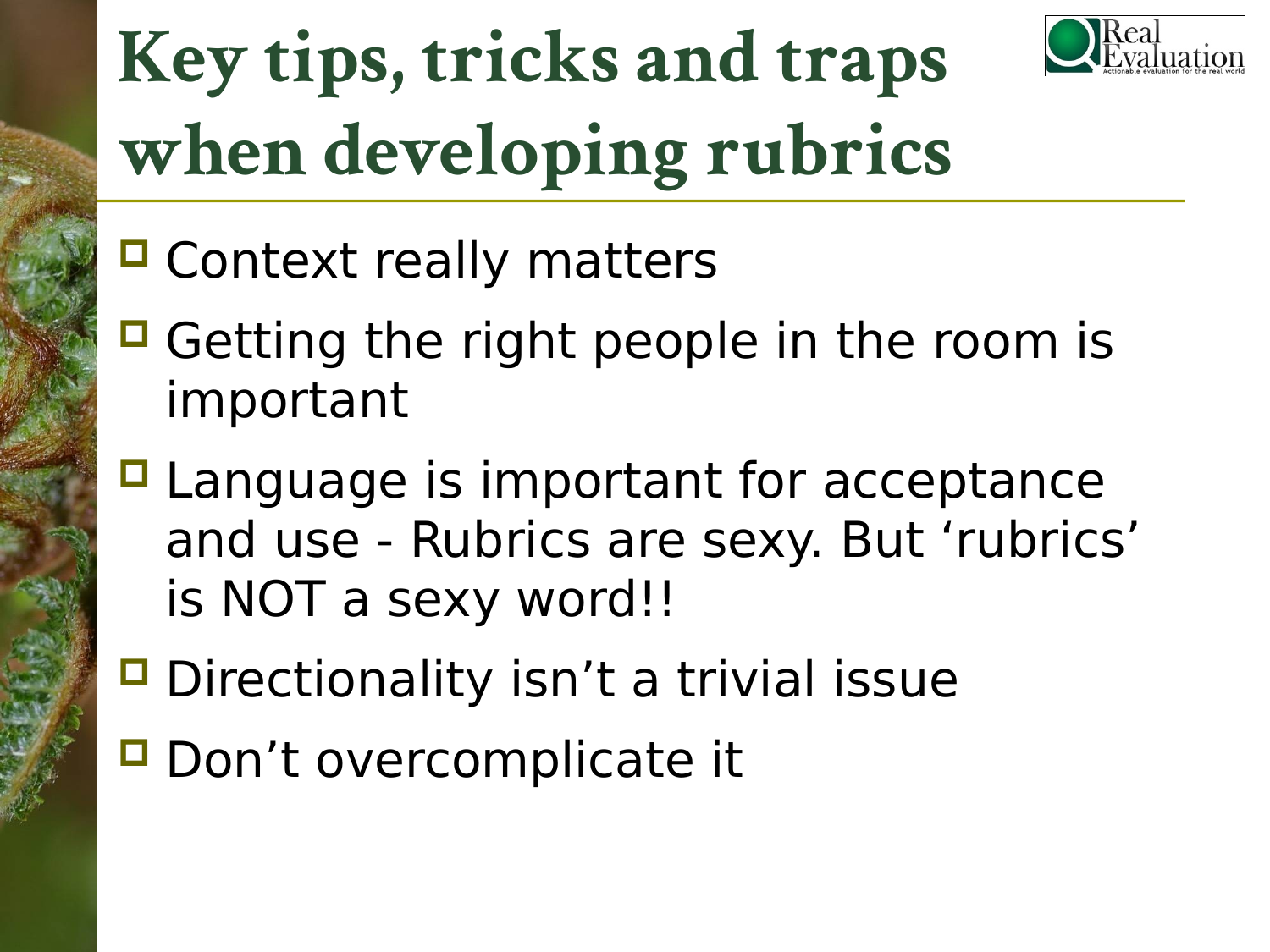

# Key tips, tricks and traps when developing rubrics
Context really matters
Getting the right people in the room is important
Language is important for acceptance and use - Rubrics are sexy. But ‘rubrics’ is NOT a sexy word!!
Directionality isn’t a trivial issue
Don’t overcomplicate it